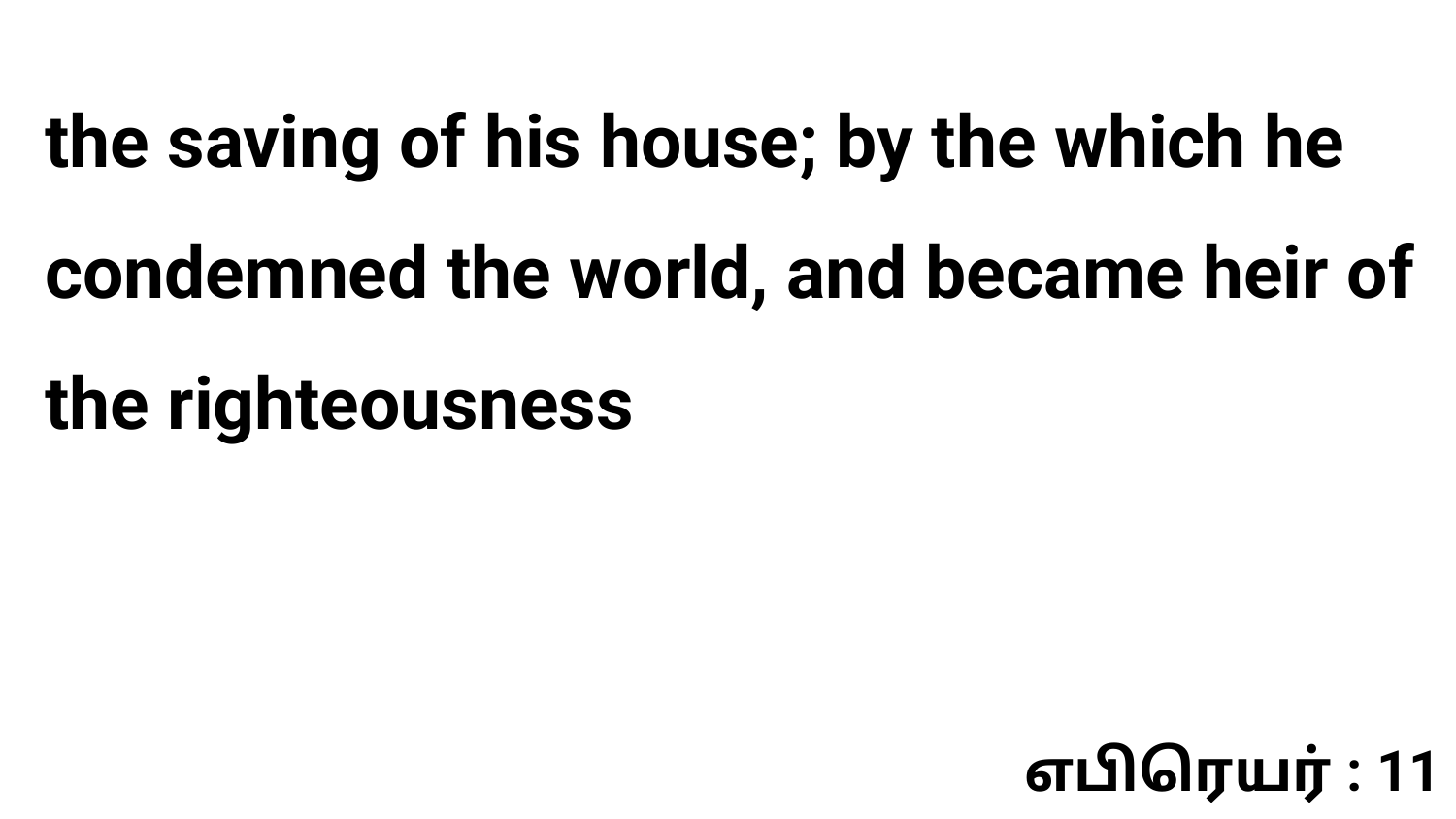

the saving of his house; by the which he condemned the world, and became heir of the righteousness
எபிரெயர் : 11